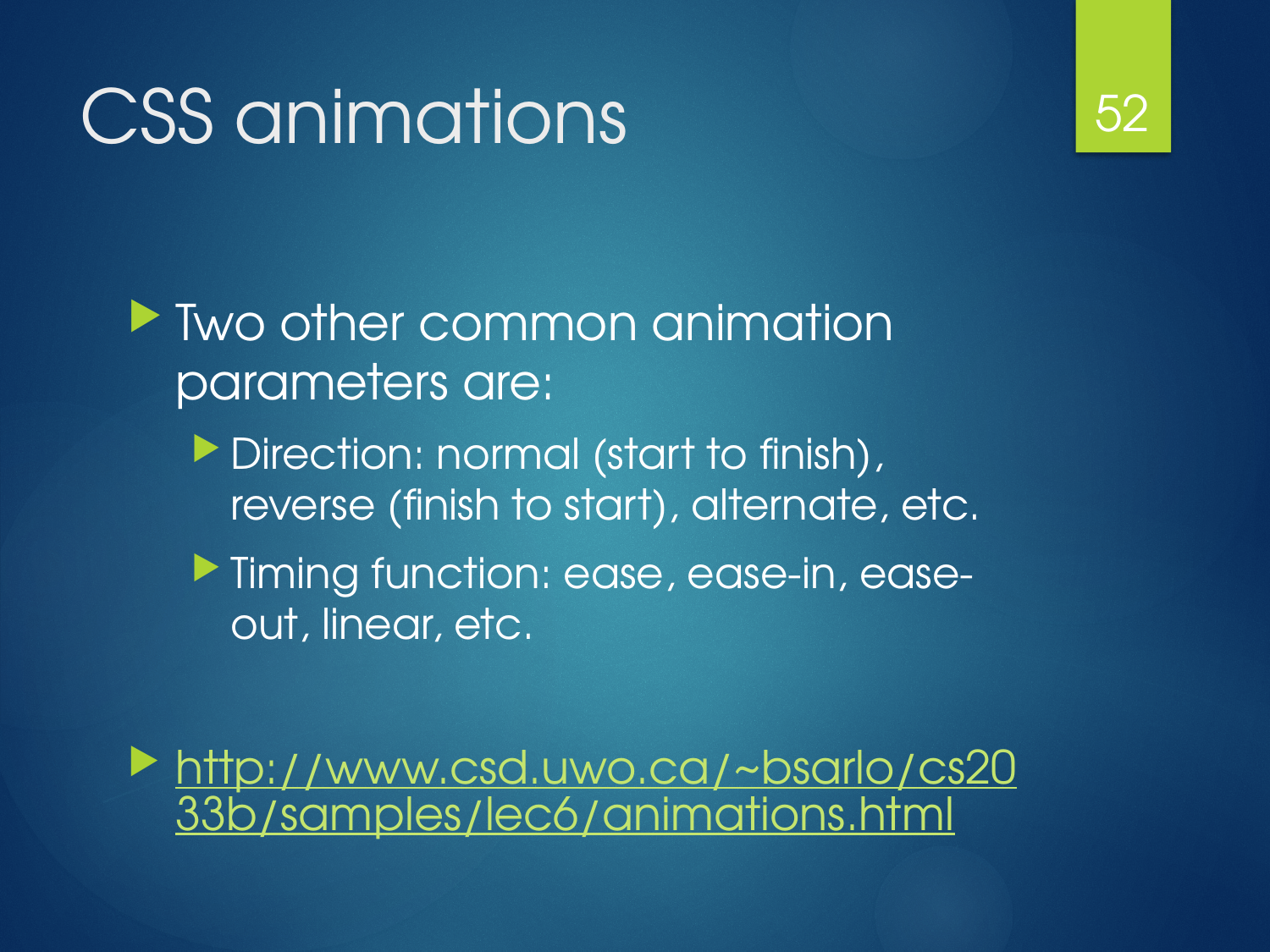

52
# CSS animations
Two other common animation parameters are:
Direction: normal (start to finish), reverse (finish to start), alternate, etc.
Timing function: ease, ease-in, ease-out, linear, etc.

http://www.csd.uwo.ca/~bsarlo/cs2033b/samples/lec6/animations.html